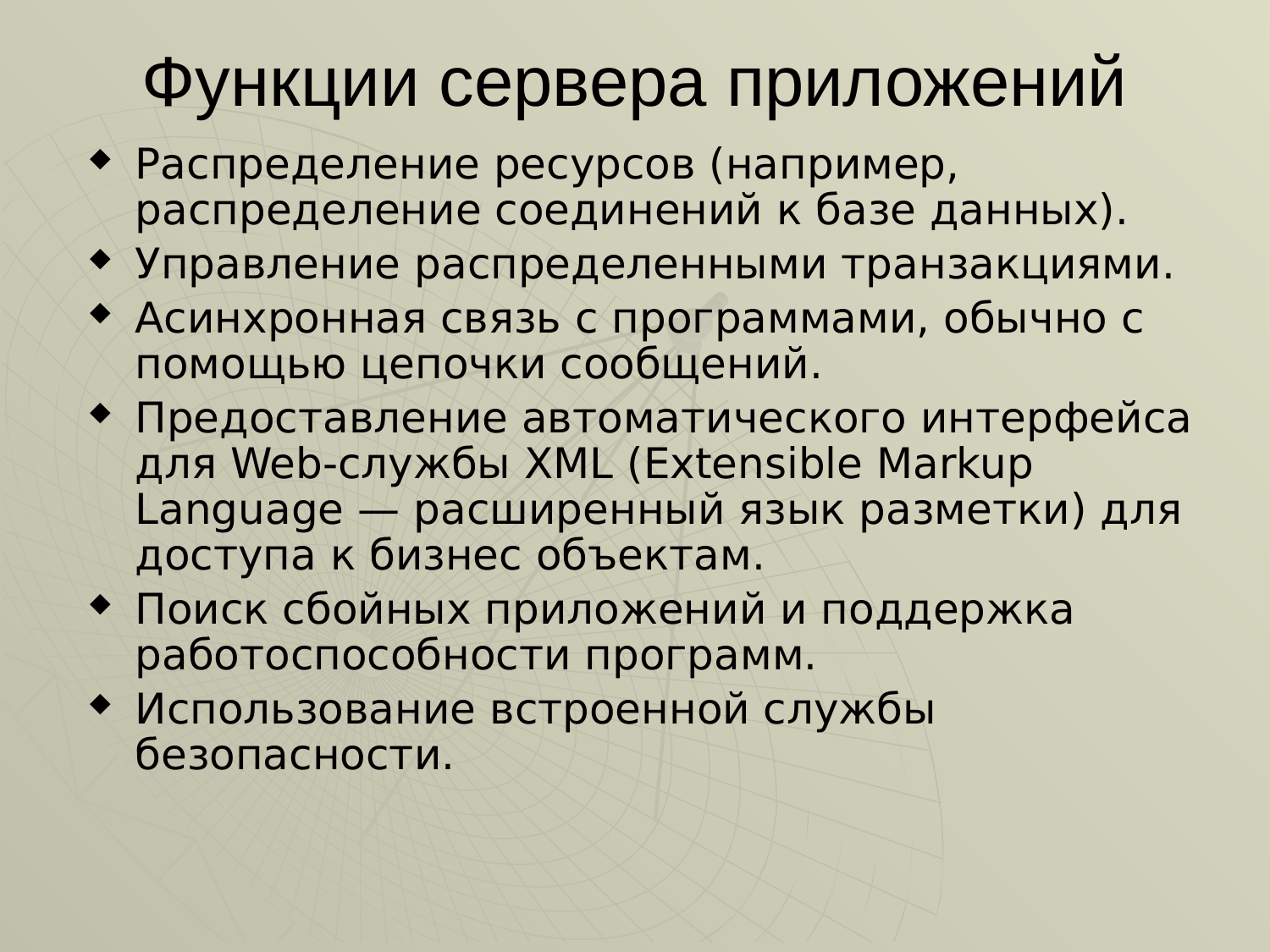

# Функции сервера приложений
Распределение ресурсов (например, распределение соединений к базе данных).
Управление распределенными транзакциями.
Асинхронная связь с программами, обычно с помощью цепочки сообщений.
Предоставление автоматического интерфейса для Web-службы XML (Extensible Markup Language — расширенный язык разметки) для доступа к бизнес объектам.
Поиск сбойных приложений и поддержка работоспособности программ.
Использование встроенной службы безопасности.